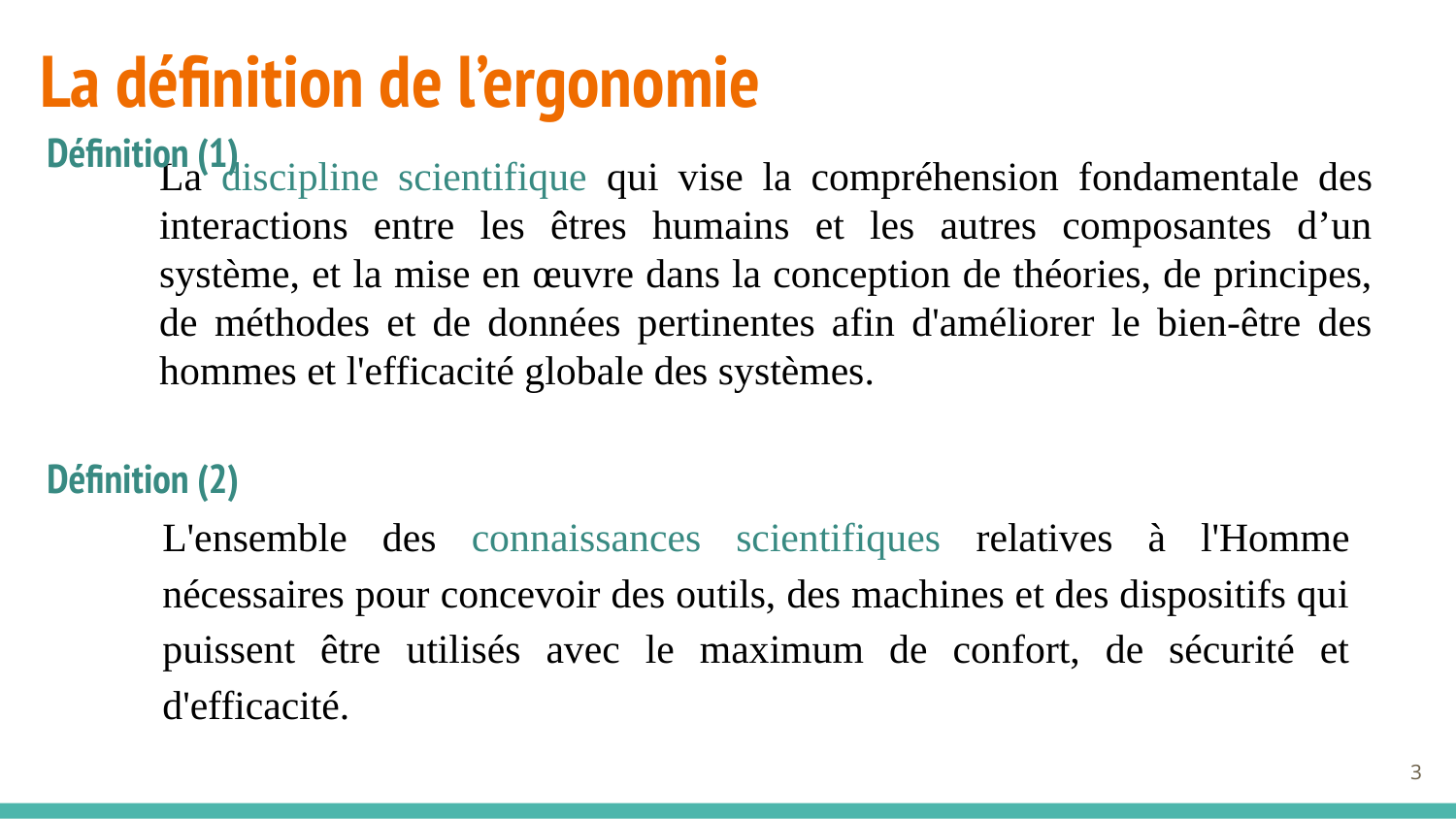

La définition de l’ergonomie
Définition (1)
La discipline scientifique qui vise la compréhension fondamentale des interactions entre les êtres humains et les autres composantes d’un système, et la mise en œuvre dans la conception de théories, de principes, de méthodes et de données pertinentes afin d'améliorer le bien-être des hommes et l'efficacité globale des systèmes.

Définition (2)
L'ensemble des connaissances scientifiques relatives à l'Homme nécessaires pour concevoir des outils, des machines et des dispositifs qui puissent être utilisés avec le maximum de confort, de sécurité et d'efficacité.
3